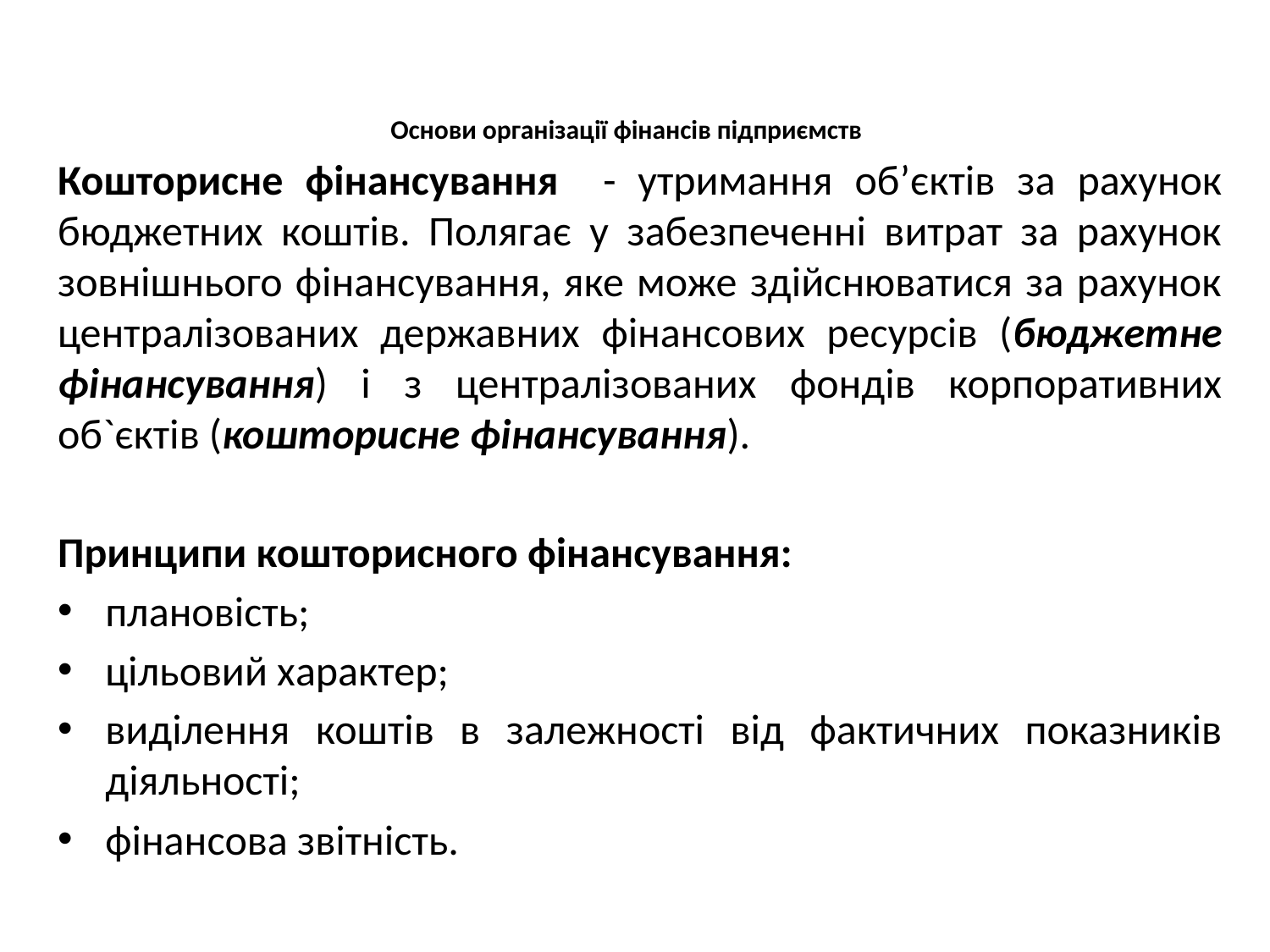

# Основи організації фінансів підприємств
Кошторисне фінансування  - утримання об’єктів за рахунок бюджетних коштів. Полягає у забезпеченні витрат за рахунок зовнішнього фінансування, яке може здійснюватися за рахунок централізованих державних фінансових ресурсів (бюджетне фінансування) і з централізованих фондів корпоративних об`єктів (кошторисне фінансування).

Принципи кошторисного фінансування:
плановість;
цільовий характер;
виділення коштів в залежності від фактичних показників діяльності;
фінансова звітність.